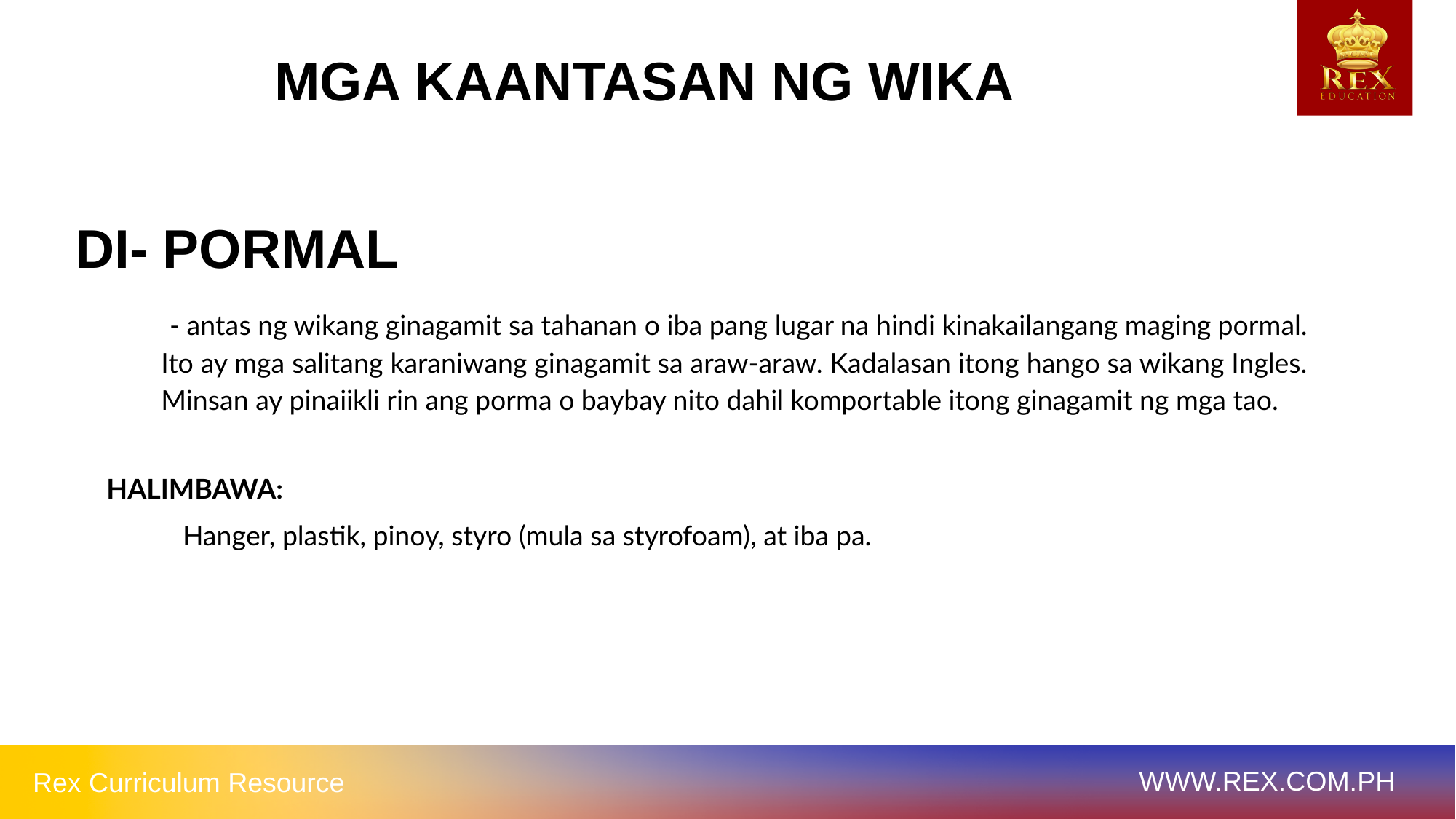

# MGA KAANTASAN NG WIKA
DI- PORMAL
         - antas ng wikang ginagamit sa tahanan o iba pang lugar na hindi kinakailangang maging pormal. Ito ay mga salitang karaniwang ginagamit sa araw-araw. Kadalasan itong hango sa wikang Ingles. Minsan ay pinaiikli rin ang porma o baybay nito dahil komportable itong ginagamit ng mga tao.

HALIMBAWA:
           Hanger, plastik, pinoy, styro (mula sa styrofoam), at iba pa.